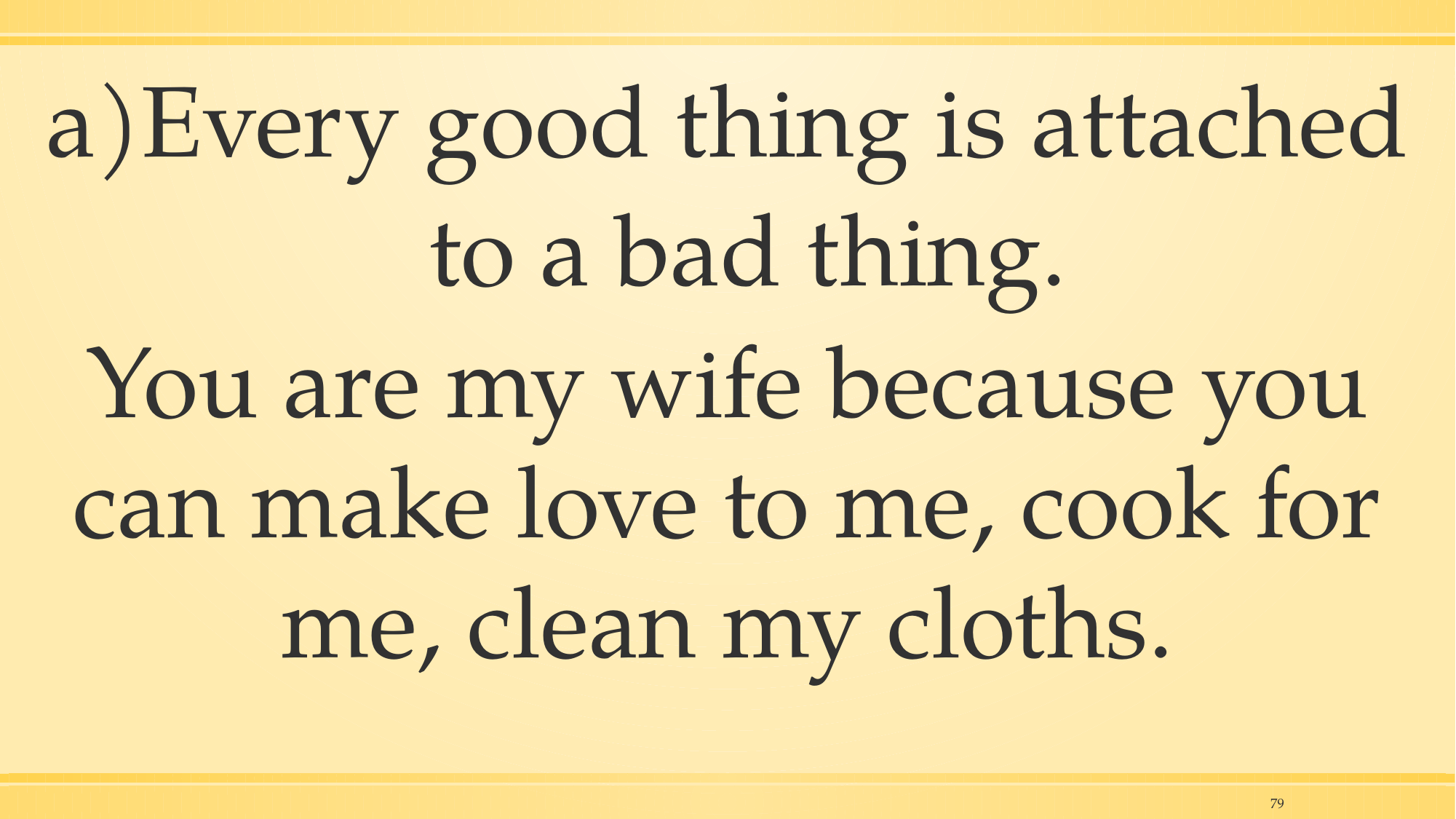

Every good thing is attached to a bad thing.
You are my wife because you can make love to me, cook for me, clean my cloths.
79